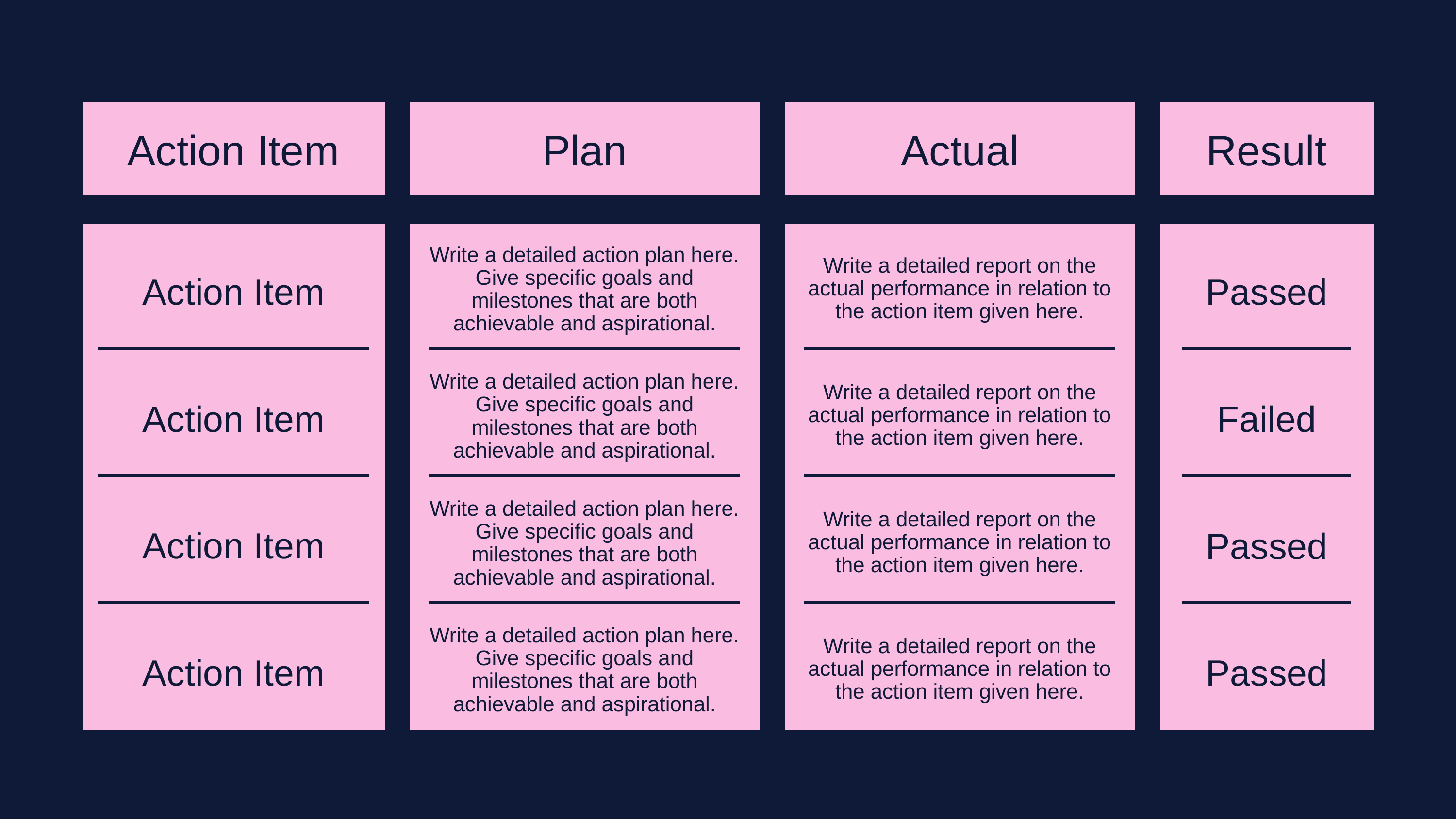

Action Item
Plan
Actual
Result

Write a detailed action plan here. Give specific goals and milestones that are both achievable and aspirational.
Write a detailed report on the actual performance in relation to the action item given here.
Action Item
Passed
Write a detailed action plan here. Give specific goals and milestones that are both achievable and aspirational.
Write a detailed report on the actual performance in relation to the action item given here.
Action Item
Failed
Write a detailed action plan here. Give specific goals and milestones that are both achievable and aspirational.
Write a detailed report on the actual performance in relation to the action item given here.
Action Item
Passed
Write a detailed action plan here. Give specific goals and milestones that are both achievable and aspirational.
Write a detailed report on the actual performance in relation to the action item given here.
Action Item
Passed